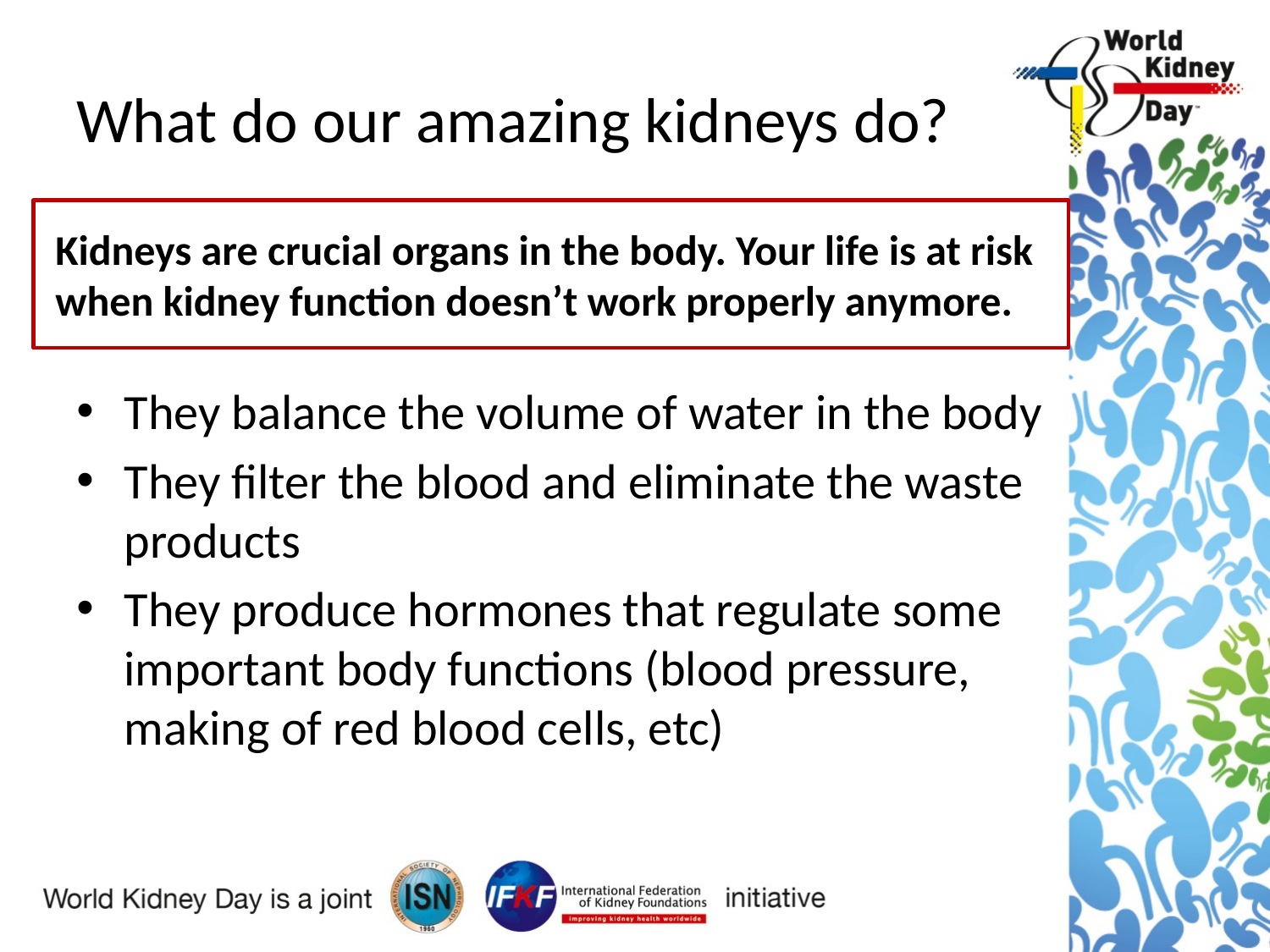

# What do our amazing kidneys do?

Kidneys are crucial organs in the body. Your life is at risk when kidney function doesn’t work properly anymore.
They balance the volume of water in the body
They filter the blood and eliminate the waste products
They produce hormones that regulate some important body functions (blood pressure, making of red blood cells, etc)